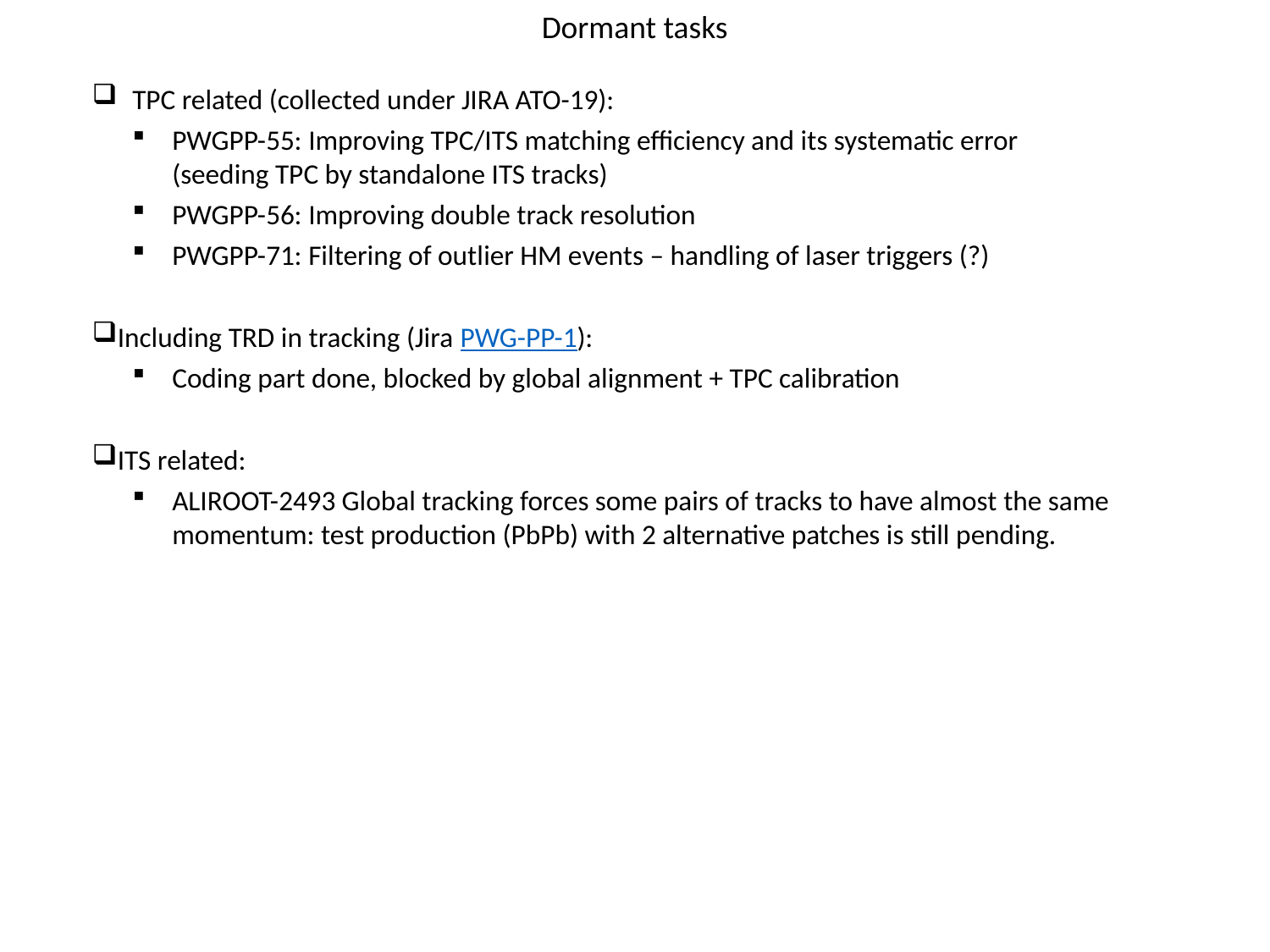

Dormant tasks
TPC related (collected under JIRA ATO-19):
PWGPP-55: Improving TPC/ITS matching efficiency and its systematic error
(seeding TPC by standalone ITS tracks)
PWGPP-56: Improving double track resolution
PWGPP-71: Filtering of outlier HM events – handling of laser triggers (?)

Including TRD in tracking (Jira PWG-PP-1):
Coding part done, blocked by global alignment + TPC calibration

ITS related:
ALIROOT-2493 Global tracking forces some pairs of tracks to have almost the same momentum: test production (PbPb) with 2 alternative patches is still pending.